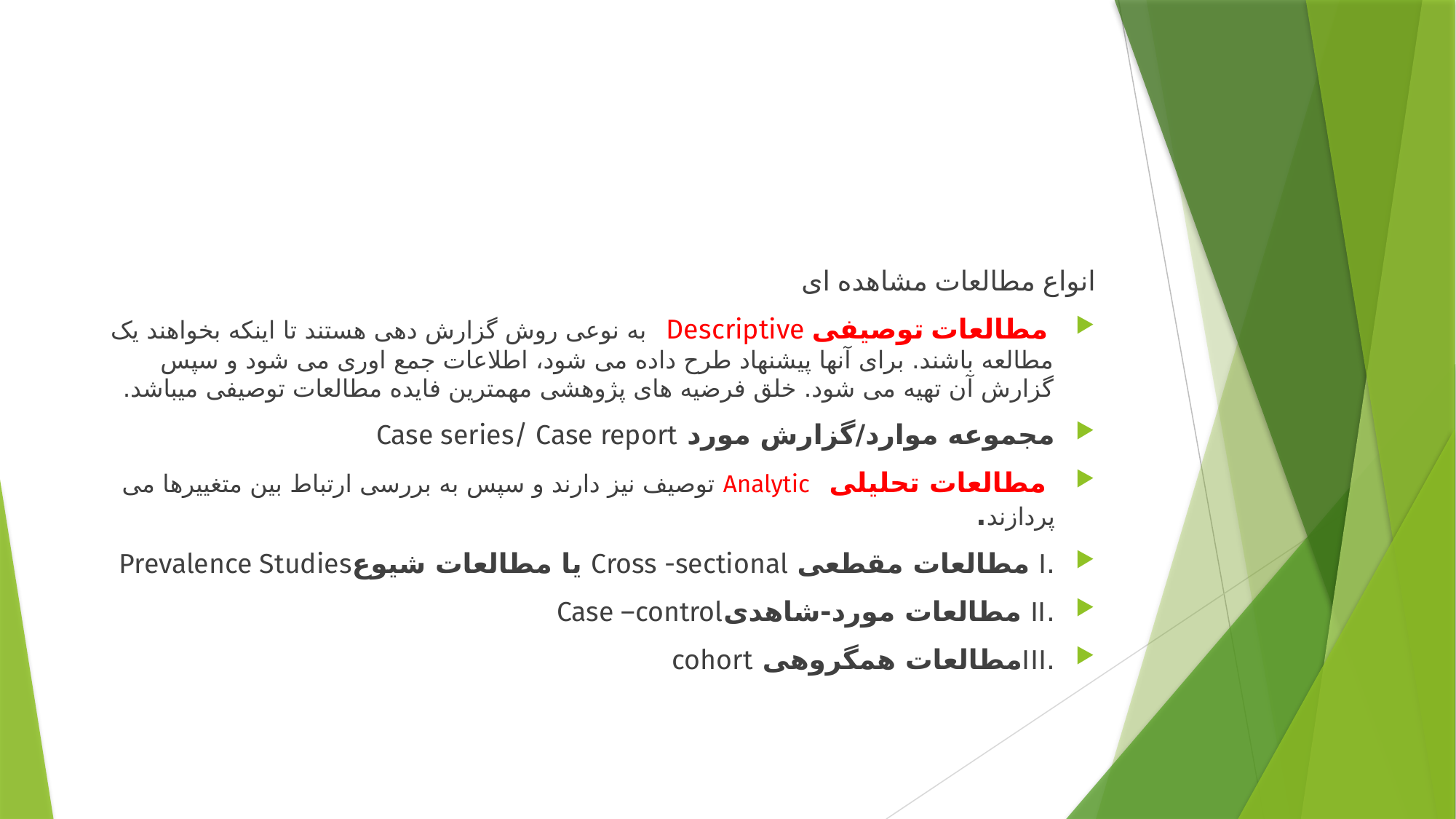

انواع مطالعات مشاهده ای
 مطالعات توصیفی Descriptive  به نوعی روش گزارش دهی هستند تا اینکه بخواهند یک مطالعه باشند. برای آنها پیشنهاد طرح داده می شود، اطلاعات جمع اوری می شود و سپس گزارش آن تهیه می شود. خلق فرضیه های پژوهشی مهمترین فایده مطالعات توصیفی میباشد.
مجموعه موارد/گزارش مورد Case series/ Case report
 مطالعات تحلیلی  Analytic توصیف نیز دارند و سپس به بررسی ارتباط بین متغییرها می پردازند.
.I مطالعات مقطعی Cross -sectional یا مطالعات شیوعPrevalence Studies
.II مطالعات مورد-شاهدیCase –control
.IIIمطالعات همگروهی cohort